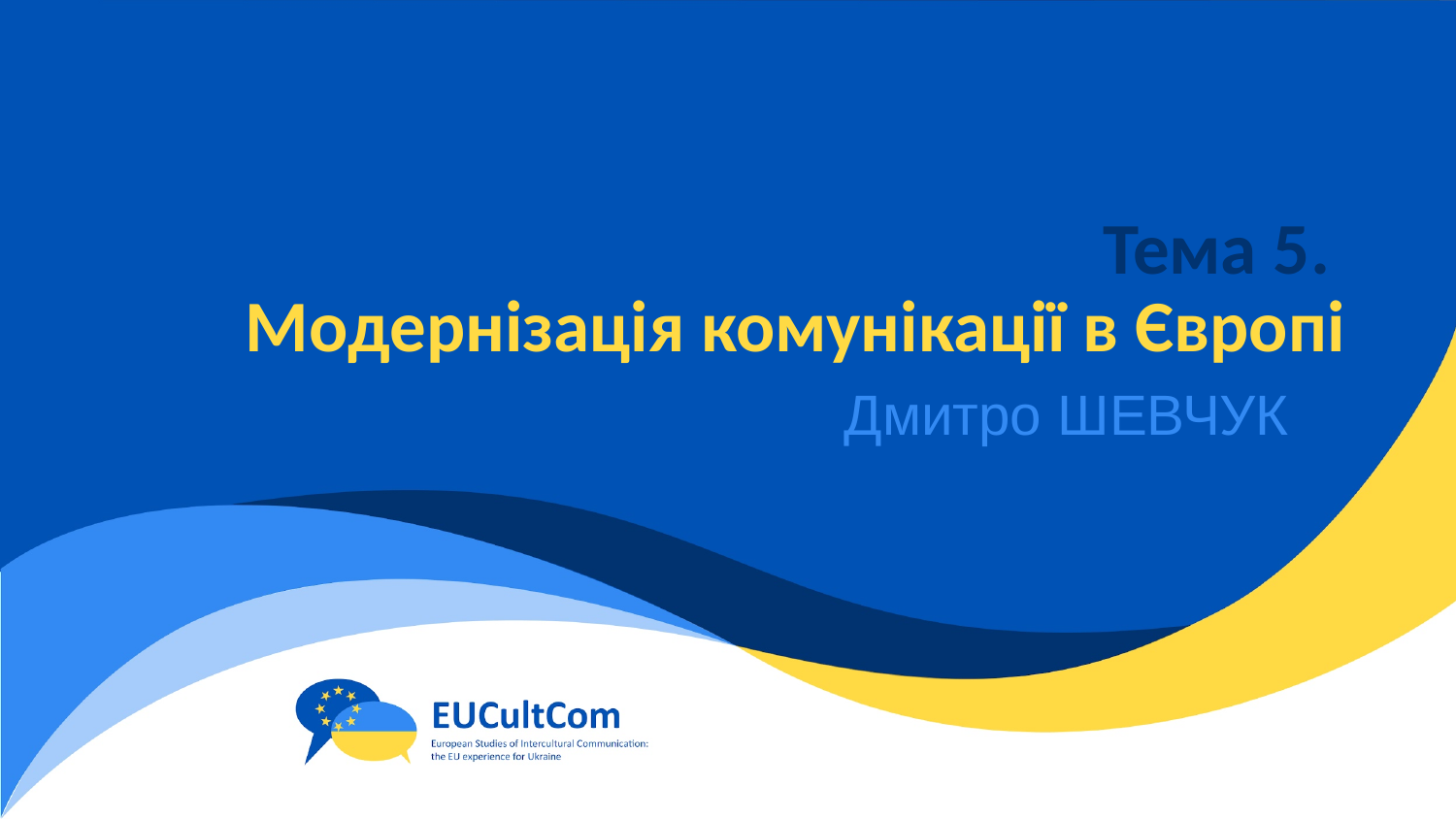

# Тема 5.
Модернізація комунікації в Європі
Дмитро ШЕВЧУК